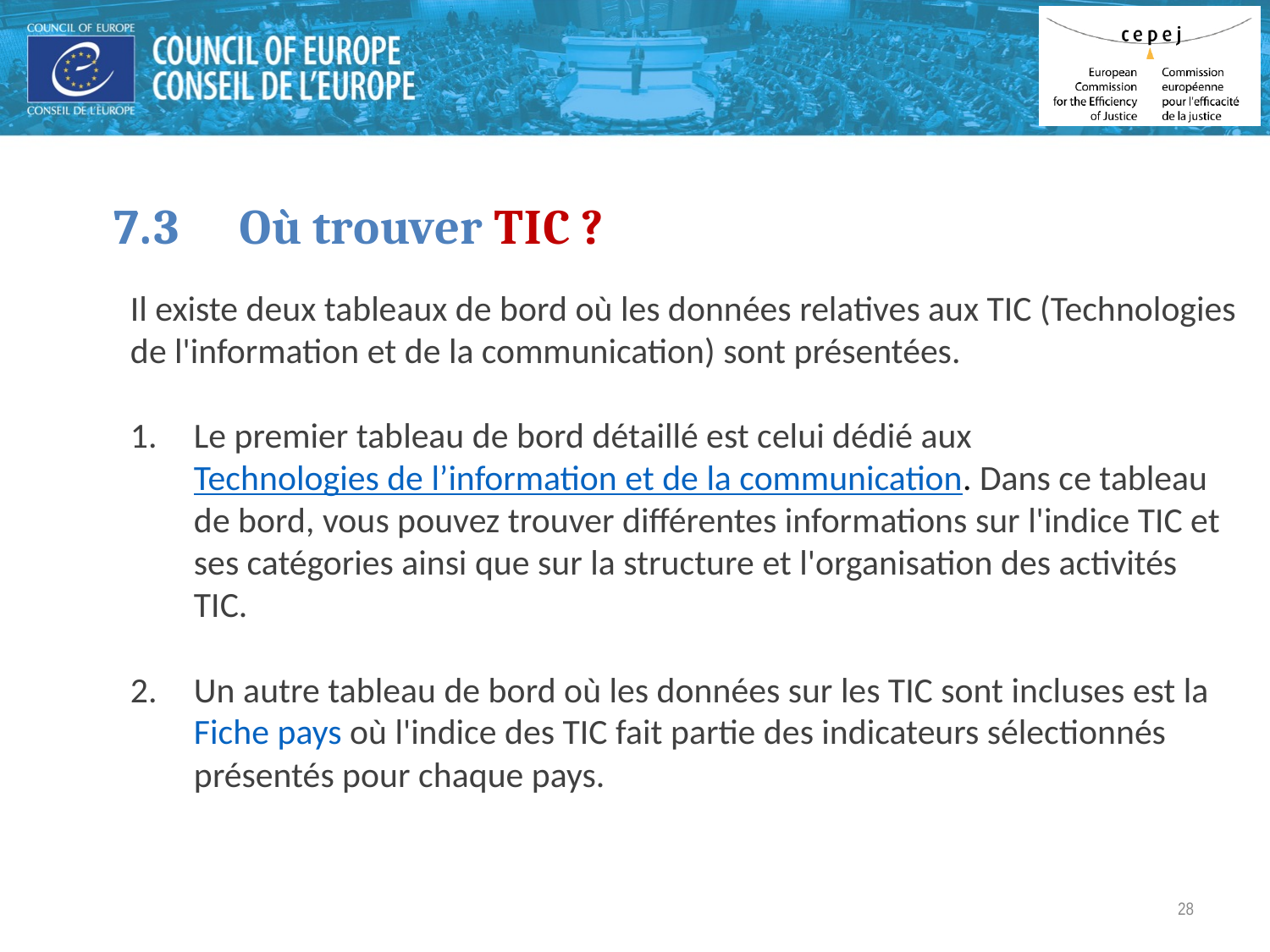

7.3	Où trouver TIC ?

Il existe deux tableaux de bord où les données relatives aux TIC (Technologies de l'information et de la communication) sont présentées.
Le premier tableau de bord détaillé est celui dédié aux Technologies de l’information et de la communication. Dans ce tableau de bord, vous pouvez trouver différentes informations sur l'indice TIC et ses catégories ainsi que sur la structure et l'organisation des activités TIC.
Un autre tableau de bord où les données sur les TIC sont incluses est la Fiche pays où l'indice des TIC fait partie des indicateurs sélectionnés présentés pour chaque pays.
28